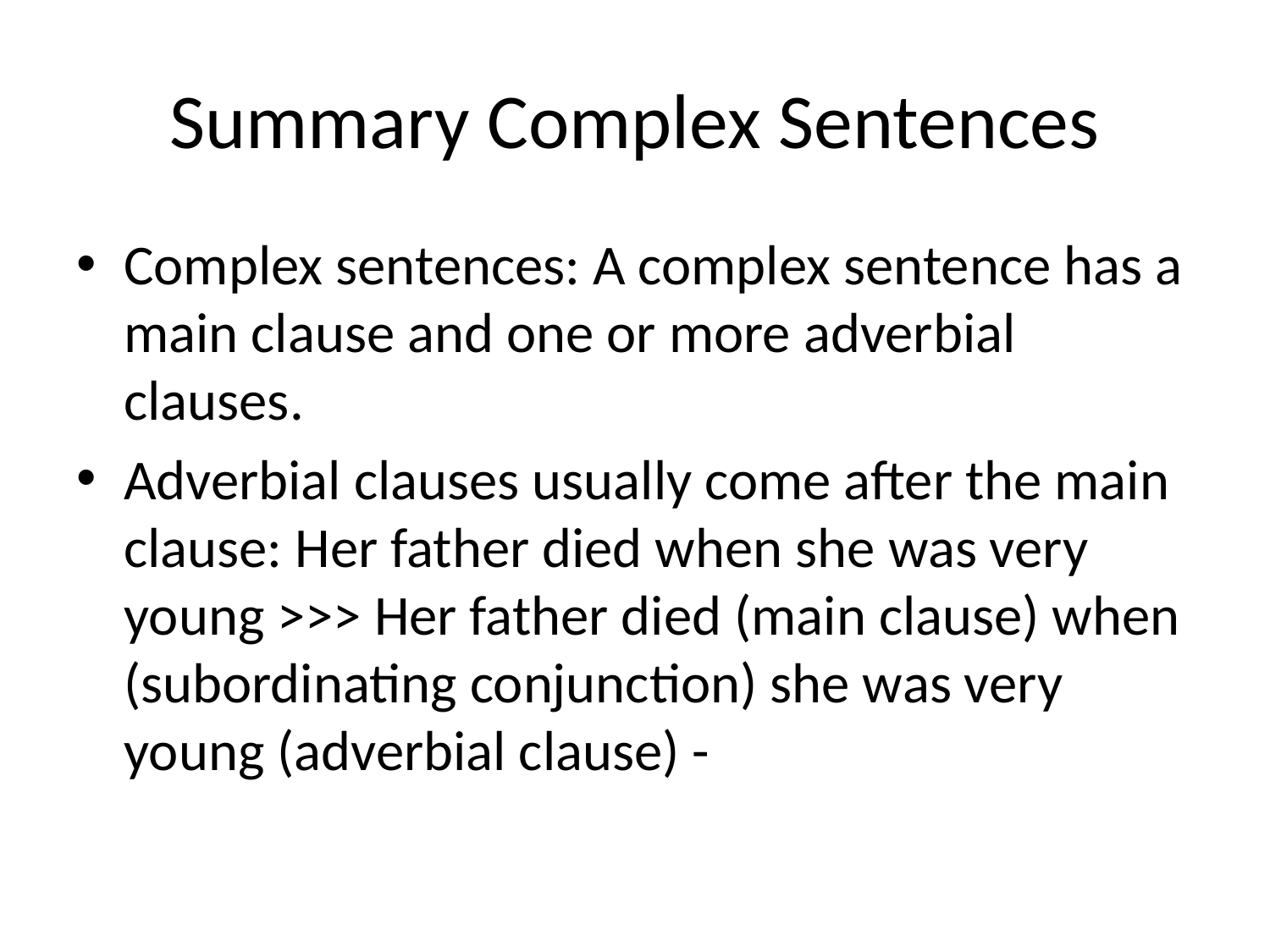

# Summary Complex Sentences
Complex sentences: A complex sentence has a main clause and one or more adverbial clauses.
Adverbial clauses usually come after the main clause: Her father died when she was very young >>> Her father died (main clause) when (subordinating conjunction) she was very young (adverbial clause) -